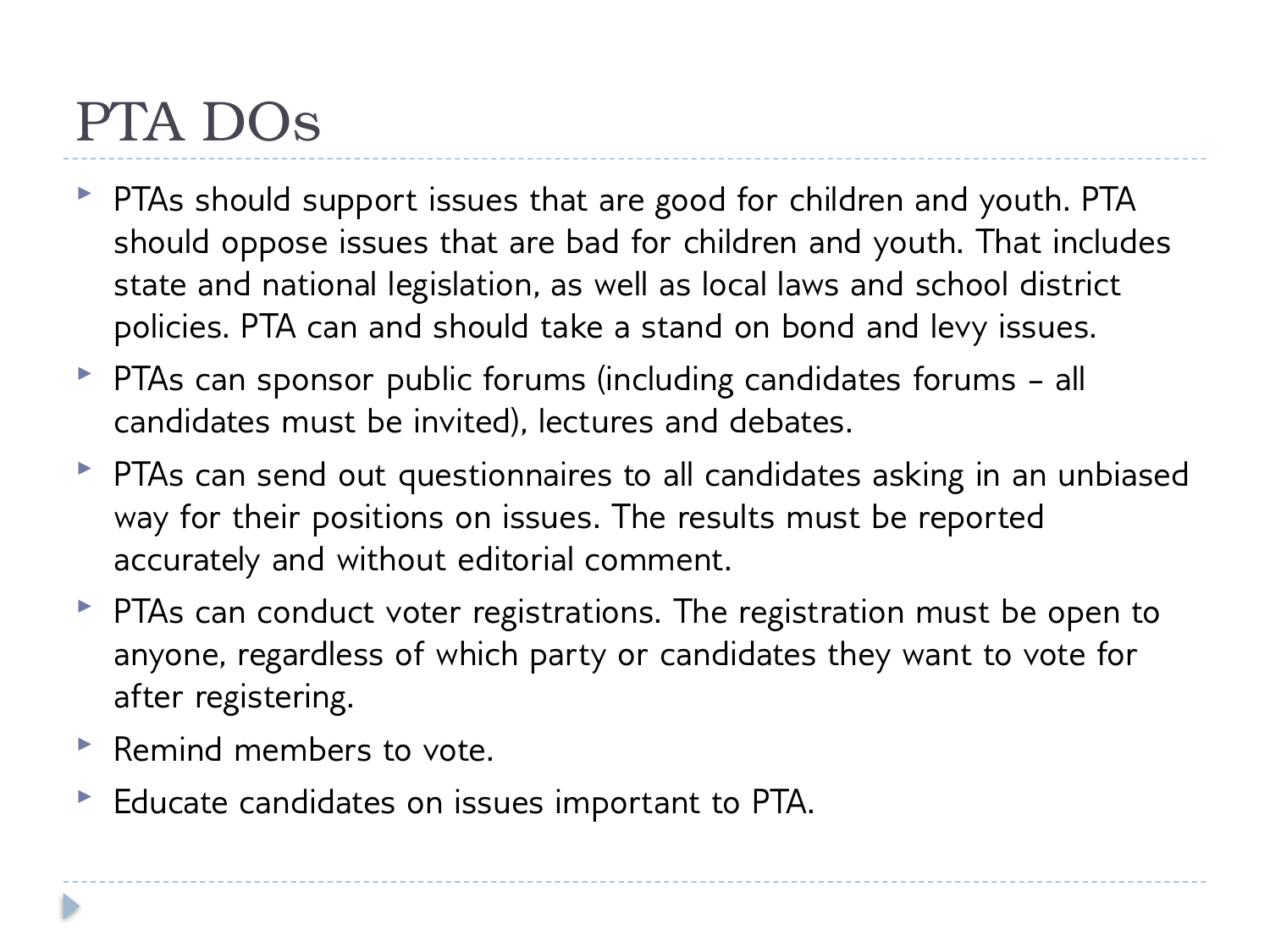

# PTA DOs
PTAs should support issues that are good for children and youth. PTA should oppose issues that are bad for children and youth. That includes state and national legislation, as well as local laws and school district policies. PTA can and should take a stand on bond and levy issues.
PTAs can sponsor public forums (including candidates forums – all candidates must be invited), lectures and debates.
PTAs can send out questionnaires to all candidates asking in an unbiased way for their positions on issues. The results must be reported accurately and without editorial comment.
PTAs can conduct voter registrations. The registration must be open to anyone, regardless of which party or candidates they want to vote for after registering.
Remind members to vote.
Educate candidates on issues important to PTA.